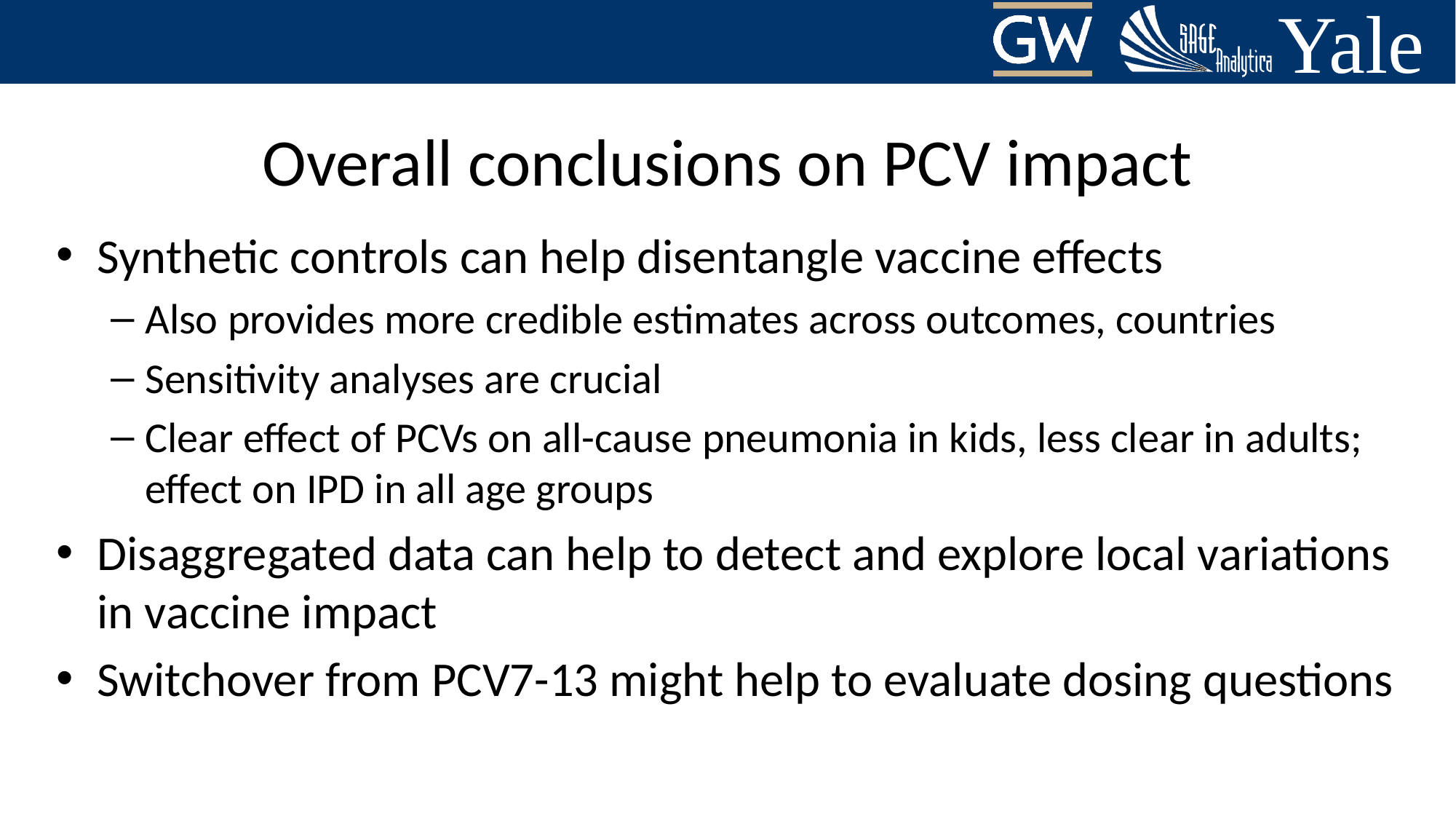

# Overall conclusions on PCV impact
Synthetic controls can help disentangle vaccine effects
Also provides more credible estimates across outcomes, countries
Sensitivity analyses are crucial
Clear effect of PCVs on all-cause pneumonia in kids, less clear in adults; effect on IPD in all age groups
Disaggregated data can help to detect and explore local variations in vaccine impact
Switchover from PCV7-13 might help to evaluate dosing questions